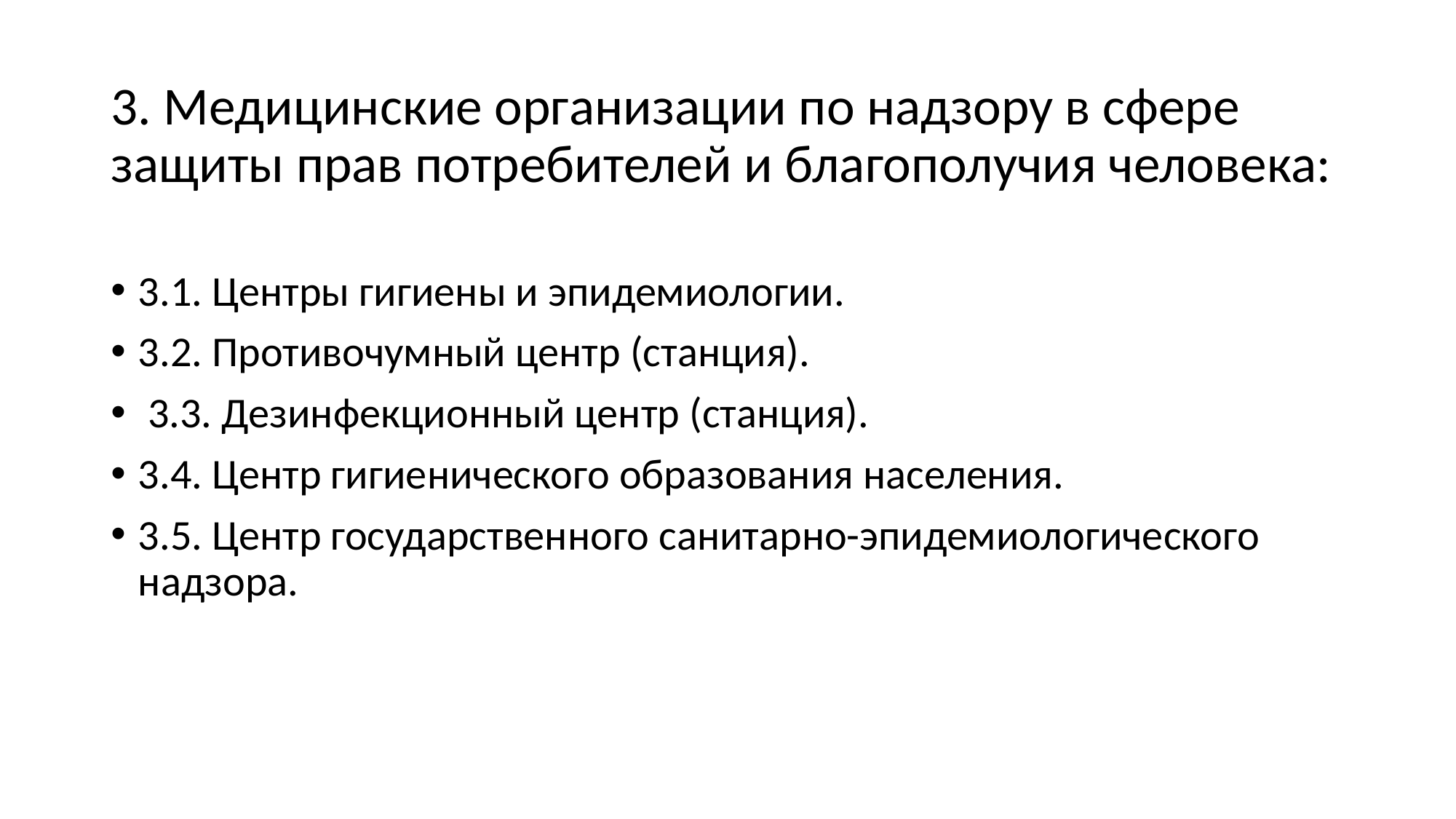

# 3. Медицинские организации по надзору в сфере защиты прав потребителей и благополучия человека:
3.1. Центры гигиены и эпидемиологии.
3.2. Противочумный центр (станция).
 3.3. Дезинфекционный центр (станция).
3.4. Центр гигиенического образования населения.
3.5. Центр государственного санитарно-эпидемиологического надзора.